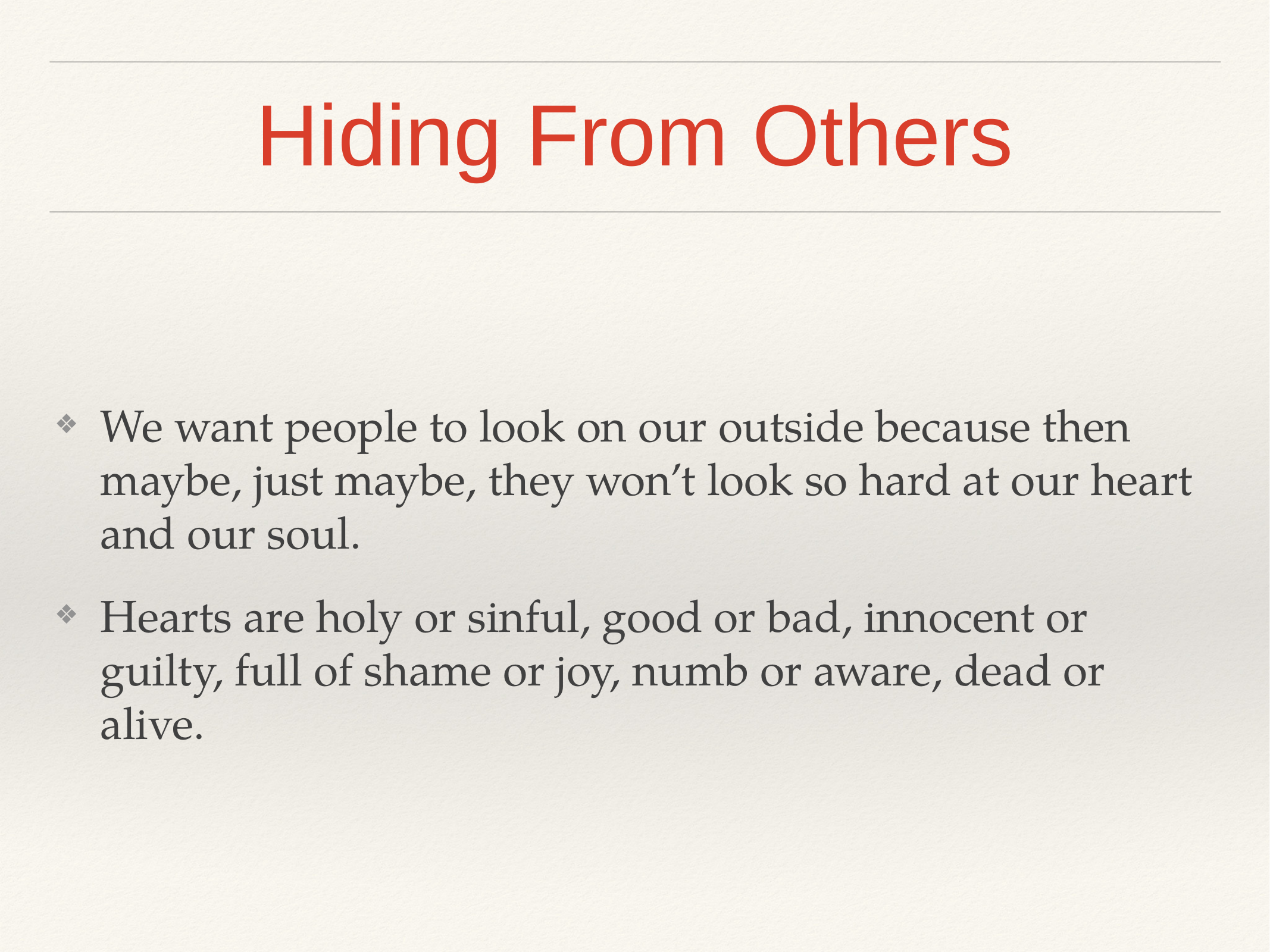

# Hiding From Others
We want people to look on our outside because then maybe, just maybe, they won’t look so hard at our heart and our soul.
Hearts are holy or sinful, good or bad, innocent or guilty, full of shame or joy, numb or aware, dead or alive.